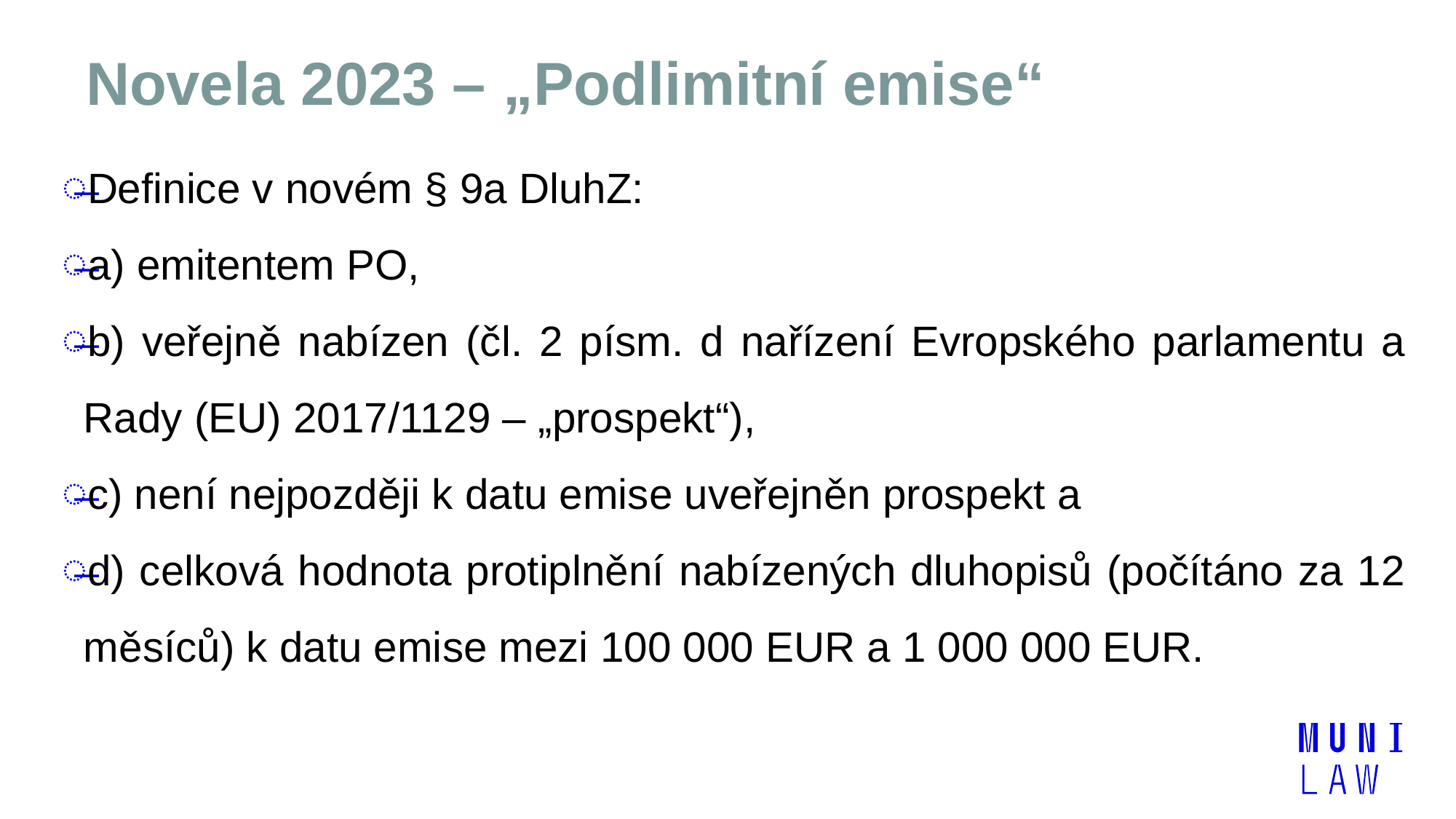

# Novela 2023 – „Podlimitní emise“
Definice v novém § 9a DluhZ:
a) emitentem PO,
b) veřejně nabízen (čl. 2 písm. d nařízení Evropského parlamentu a Rady (EU) 2017/1129 – „prospekt“),
c) není nejpozději k datu emise uveřejněn prospekt a
d) celková hodnota protiplnění nabízených dluhopisů (počítáno za 12 měsíců) k datu emise mezi 100 000 EUR a 1 000 000 EUR.